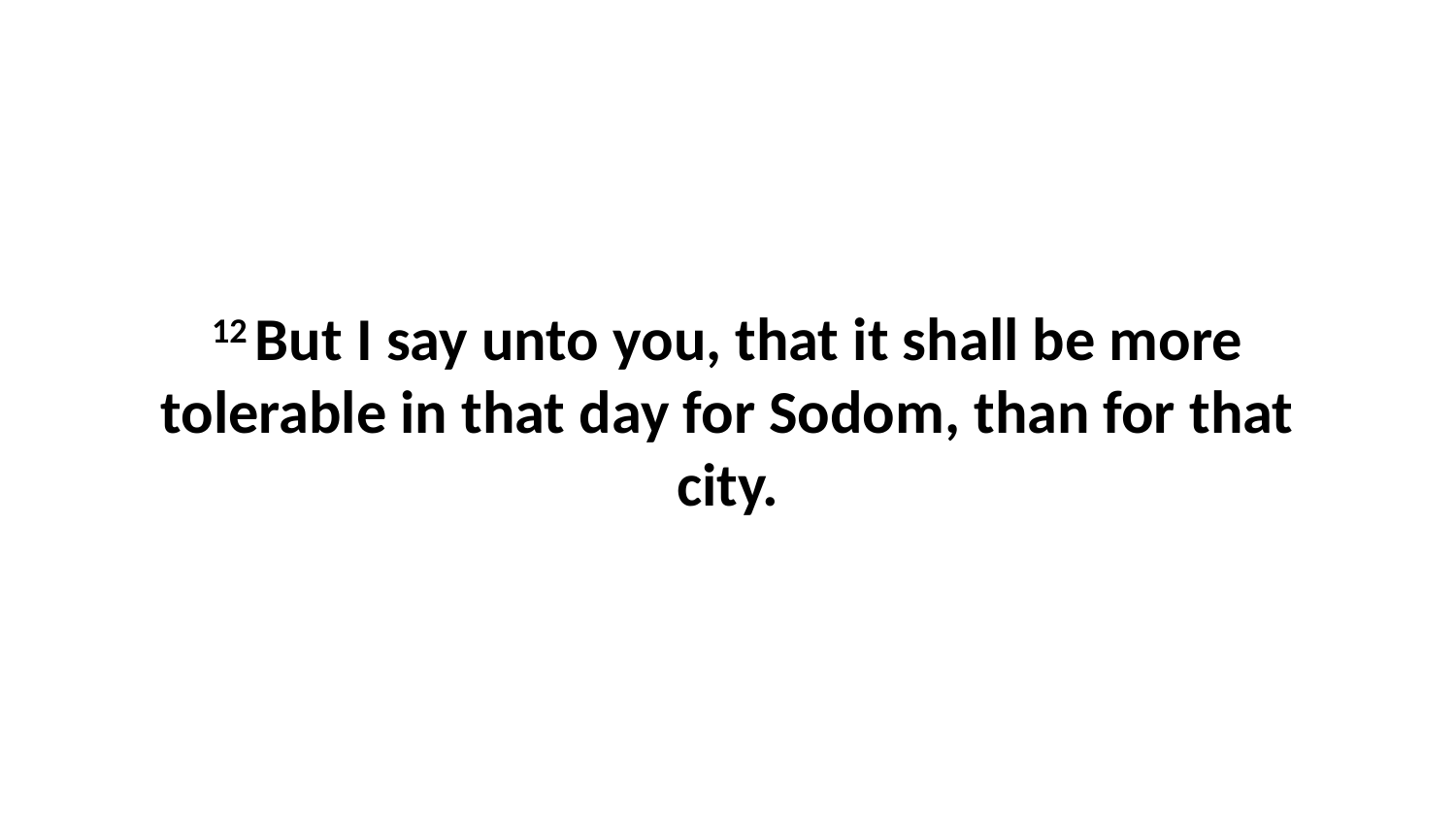

12 But I say unto you, that it shall be more tolerable in that day for Sodom, than for that city.